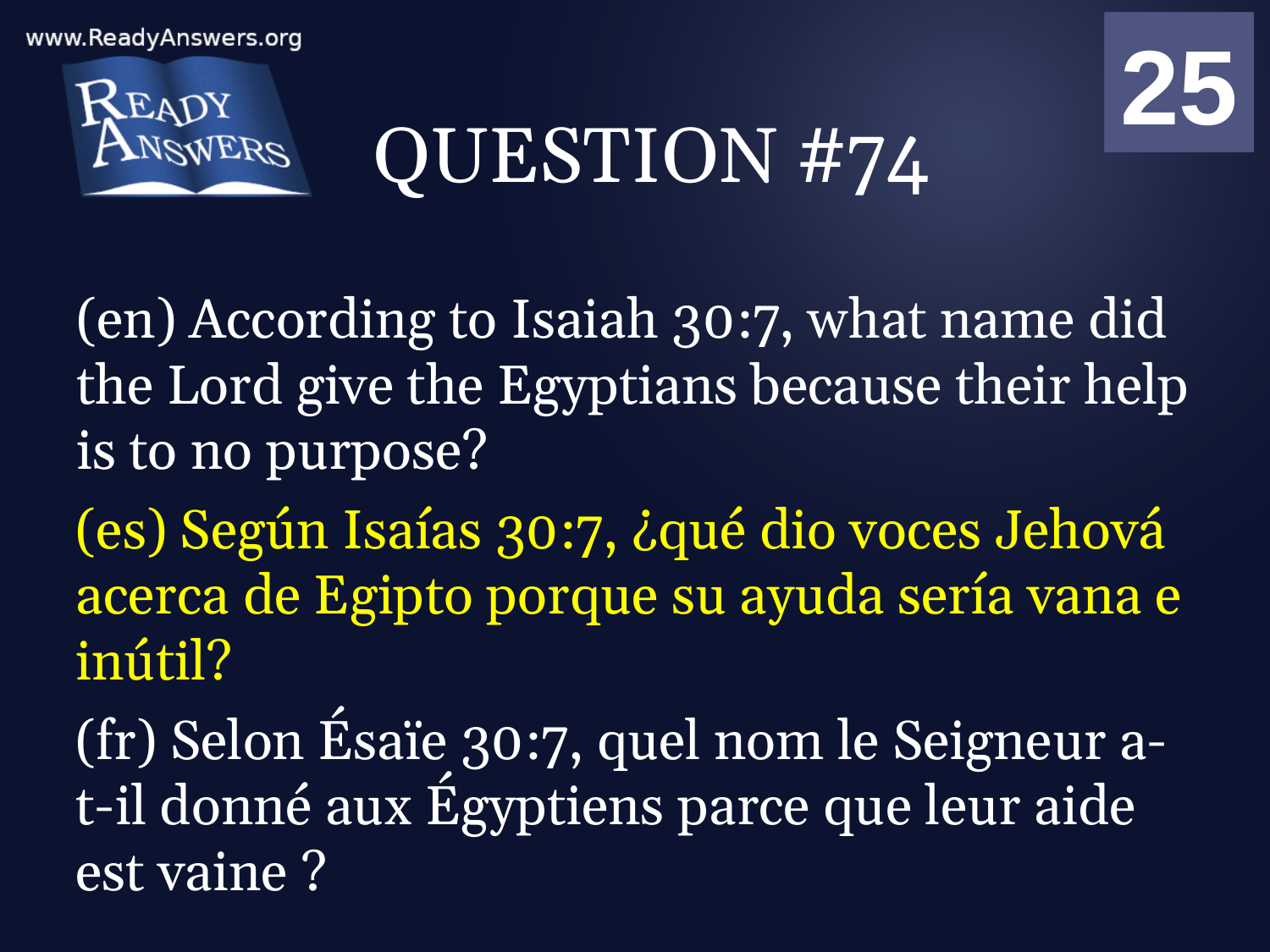

01
02
03
04
05
06
07
08
09
10
11
12
13
14
15
16
17
18
19
20
21
22
23
24
25
00
# QUESTION #74
(en) According to Isaiah 30:7, what name did the Lord give the Egyptians because their help is to no purpose?
(es) Según Isaías 30:7, ¿qué dio voces Jehová acerca de Egipto porque su ayuda sería vana e inútil?
(fr) Selon Ésaïe 30:7, quel nom le Seigneur a-t-il donné aux Égyptiens parce que leur aide est vaine ?